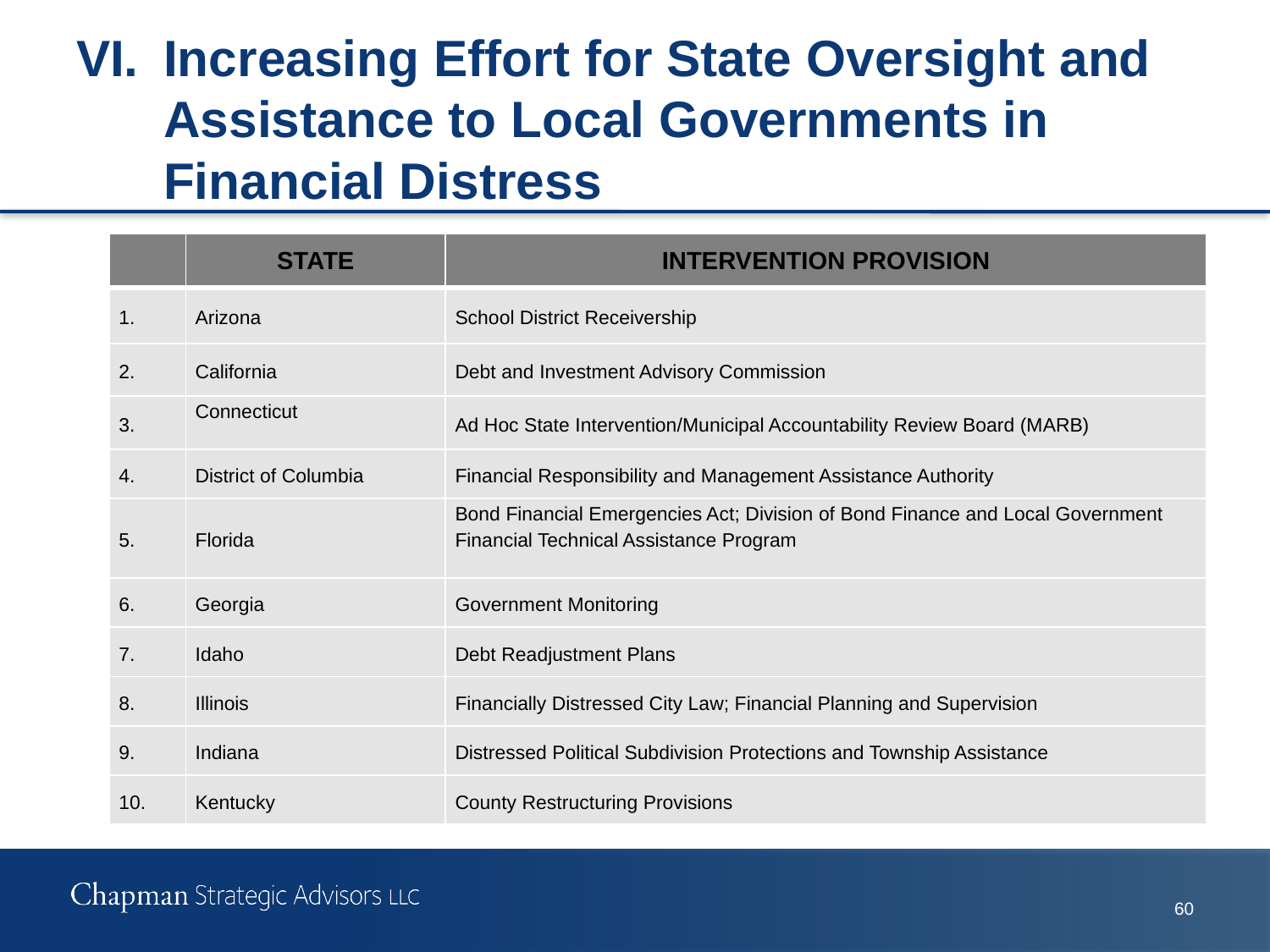

# VI.	Increasing Effort for State Oversight and Assistance to Local Governments in Financial Distress

|  | State | Intervention Provision |
| --- | --- | --- |
| 1. | Arizona | School District Receivership |
| 2. | California | Debt and Investment Advisory Commission |
| 3. | Connecticut | Ad Hoc State Intervention/Municipal Accountability Review Board (MARB) |
| 4. | District of Columbia | Financial Responsibility and Management Assistance Authority |
| 5. | Florida | Bond Financial Emergencies Act; Division of Bond Finance and Local Government Financial Technical Assistance Program |
| 6. | Georgia | Government Monitoring |
| 7. | Idaho | Debt Readjustment Plans |
| 8. | Illinois | Financially Distressed City Law; Financial Planning and Supervision |
| 9. | Indiana | Distressed Political Subdivision Protections and Township Assistance |
| 10. | Kentucky | County Restructuring Provisions |

60